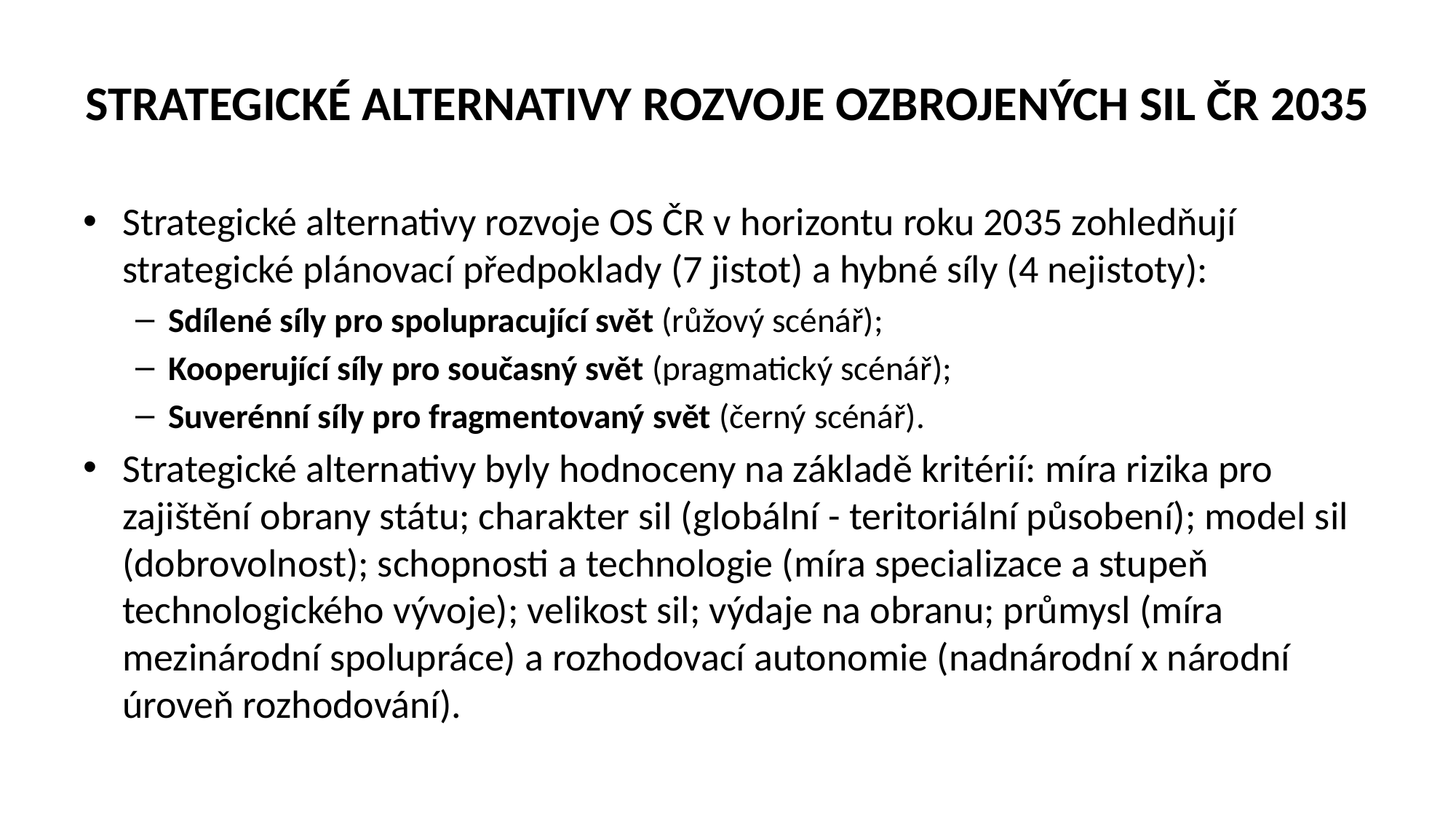

# STRATEGICKÉ ALTERNATIVY ROZVOJE OZBROJENÝCH SIL ČR 2035
Strategické alternativy rozvoje OS ČR v horizontu roku 2035 zohledňují strategické plánovací předpoklady (7 jistot) a hybné síly (4 nejistoty):
Sdílené síly pro spolupracující svět (růžový scénář);
Kooperující síly pro současný svět (pragmatický scénář);
Suverénní síly pro fragmentovaný svět (černý scénář).
Strategické alternativy byly hodnoceny na základě kritérií: míra rizika pro zajištění obrany státu; charakter sil (globální - teritoriální působení); model sil (dobrovolnost); schopnosti a technologie (míra specializace a stupeň technologického vývoje); velikost sil; výdaje na obranu; průmysl (míra mezinárodní spolupráce) a rozhodovací autonomie (nadnárodní x národní úroveň rozhodování).